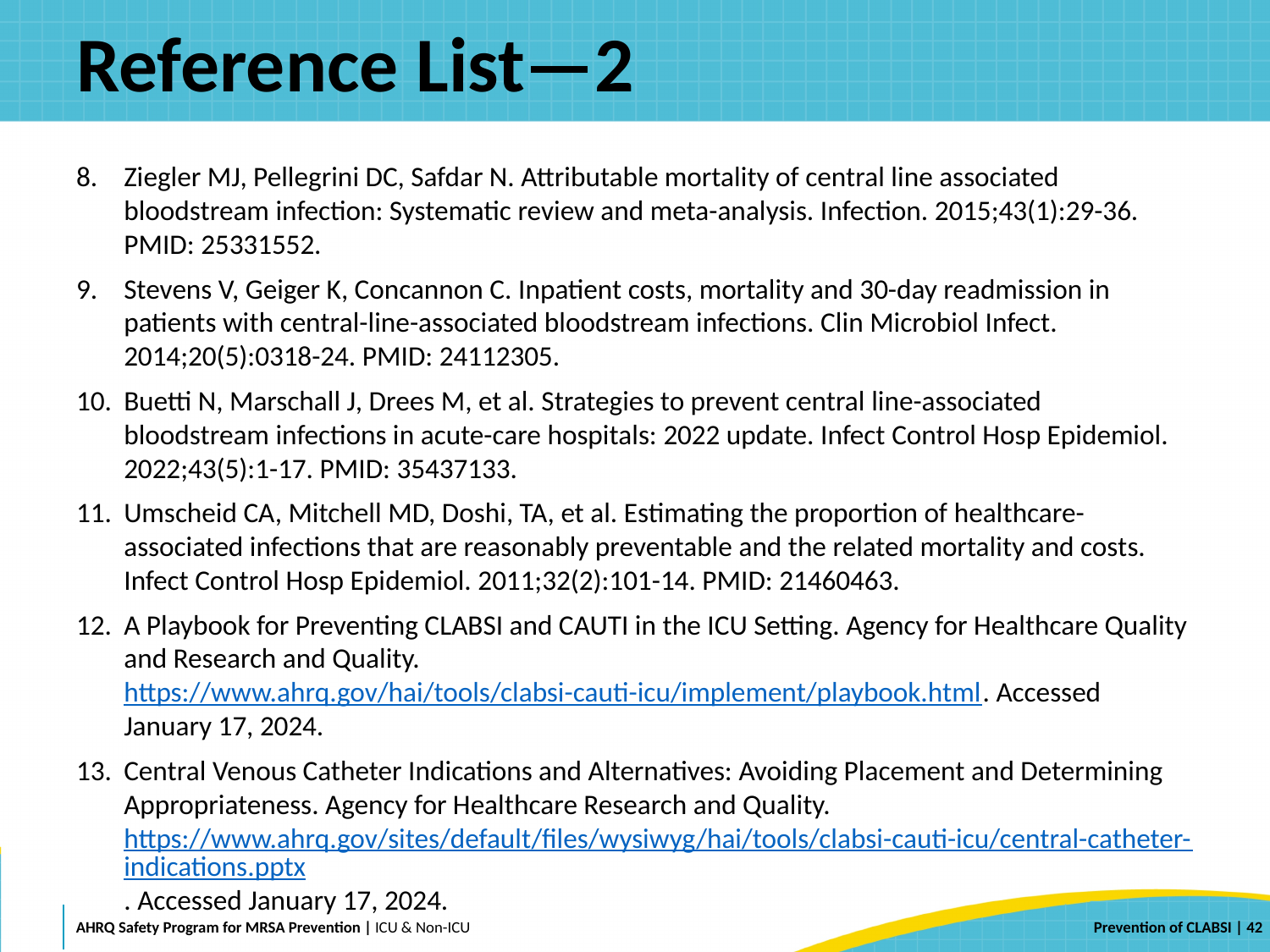

# Reference List—2
Ziegler MJ, Pellegrini DC, Safdar N. Attributable mortality of central line associated bloodstream infection: Systematic review and meta-analysis. Infection. 2015;43(1):29-36. PMID: 25331552.
Stevens V, Geiger K, Concannon C. Inpatient costs, mortality and 30-day readmission in patients with central-line-associated bloodstream infections. Clin Microbiol Infect. 2014;20(5):0318-24. PMID: 24112305.
Buetti N, Marschall J, Drees M, et al. Strategies to prevent central line-associated bloodstream infections in acute-care hospitals: 2022 update. Infect Control Hosp Epidemiol. 2022;43(5):1-17. PMID: 35437133.
Umscheid CA, Mitchell MD, Doshi, TA, et al. Estimating the proportion of healthcare-associated infections that are reasonably preventable and the related mortality and costs. Infect Control Hosp Epidemiol. 2011;32(2):101-14. PMID: 21460463.
A Playbook for Preventing CLABSI and CAUTI in the ICU Setting. Agency for Healthcare Quality and Research and Quality. https://www.ahrq.gov/hai/tools/clabsi-cauti-icu/implement/playbook.html. Accessed January 17, 2024.
Central Venous Catheter Indications and Alternatives: Avoiding Placement and Determining Appropriateness. Agency for Healthcare Research and Quality. https://www.ahrq.gov/sites/default/files/wysiwyg/hai/tools/clabsi-cauti-icu/central-catheter-indications.pptx. Accessed January 17, 2024.
 | 42